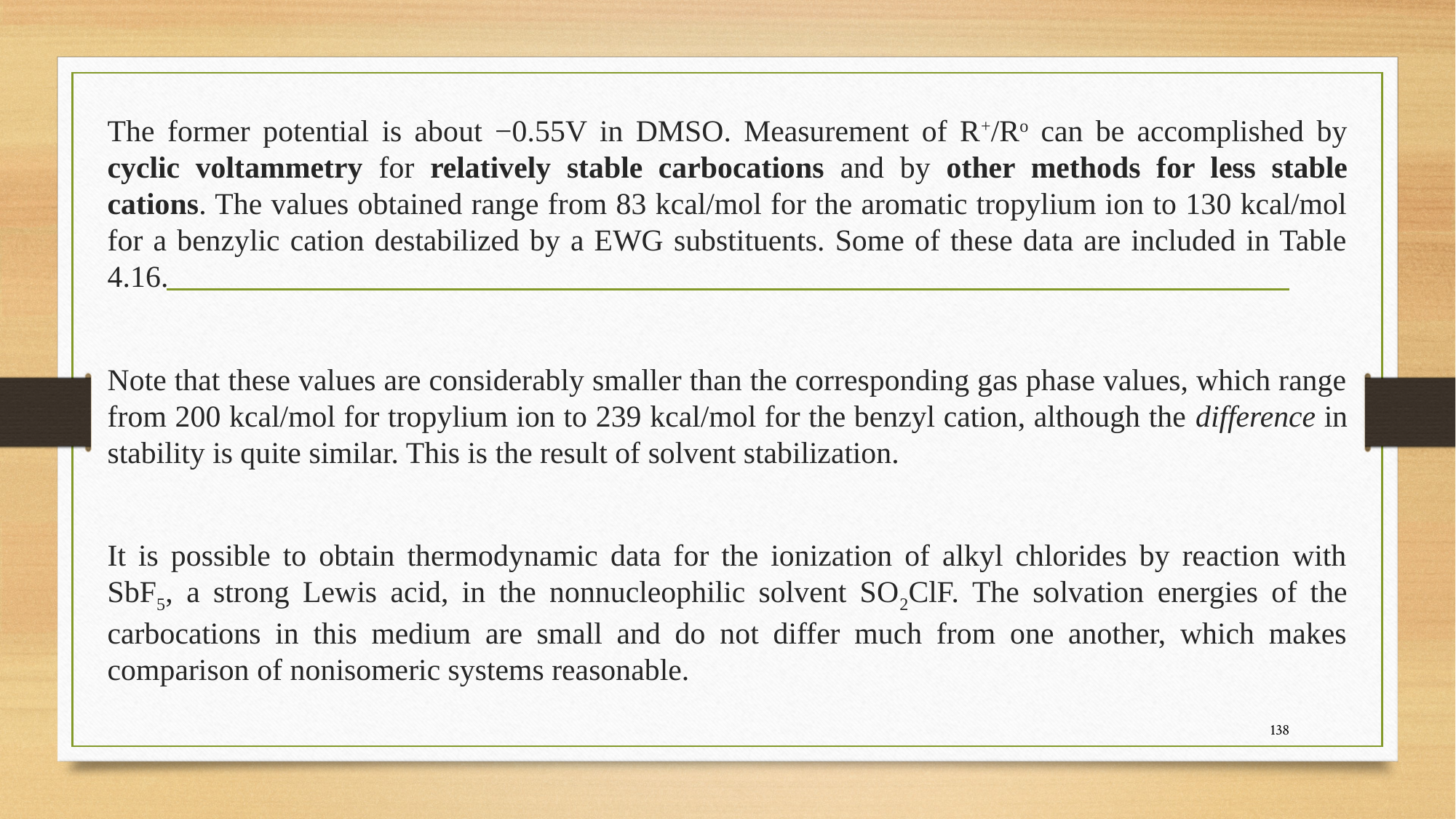

The former potential is about −0.55V in DMSO. Measurement of R+/Ro can be accomplished by cyclic voltammetry for relatively stable carbocations and by other methods for less stable cations. The values obtained range from 83 kcal/mol for the aromatic tropylium ion to 130 kcal/mol for a benzylic cation destabilized by a EWG substituents. Some of these data are included in Table 4.16.

Note that these values are considerably smaller than the corresponding gas phase values, which range from 200 kcal/mol for tropylium ion to 239 kcal/mol for the benzyl cation, although the difference in stability is quite similar. This is the result of solvent stabilization.

It is possible to obtain thermodynamic data for the ionization of alkyl chlorides by reaction with SbF5, a strong Lewis acid, in the nonnucleophilic solvent SO2ClF. The solvation energies of the carbocations in this medium are small and do not differ much from one another, which makes comparison of nonisomeric systems reasonable.
138